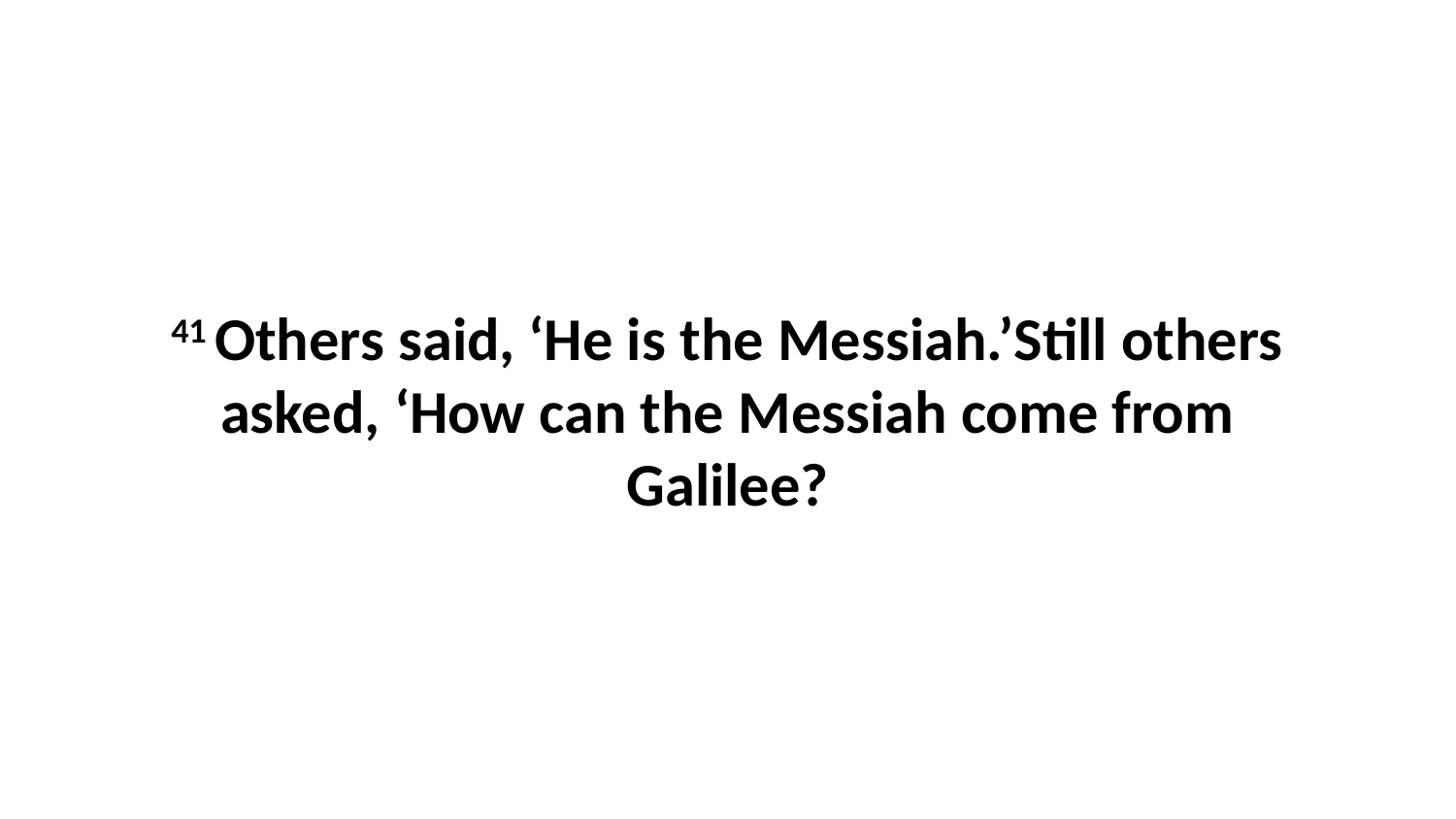

41 Others said, ‘He is the Messiah.’Still others asked, ‘How can the Messiah come from Galilee?